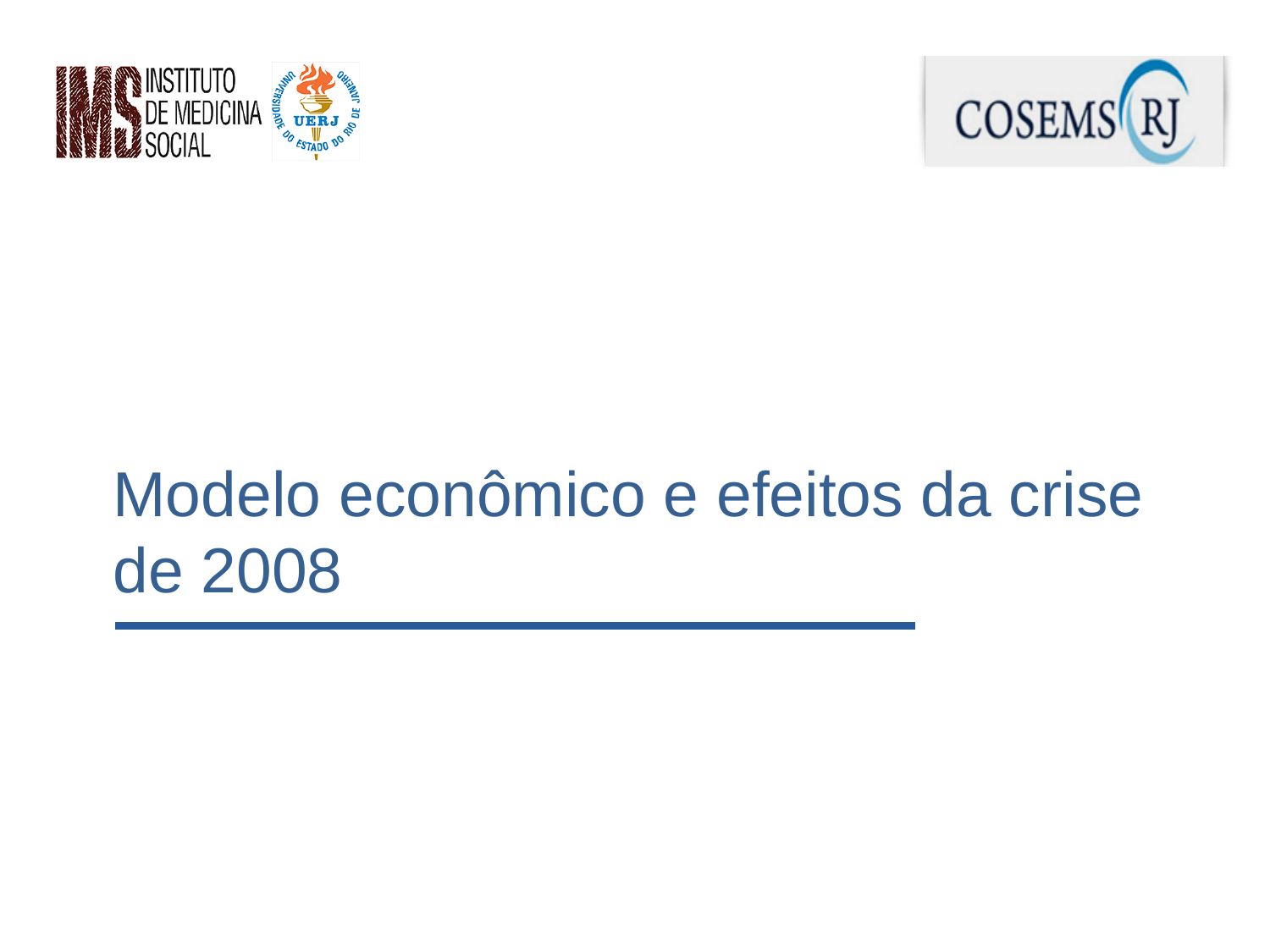

Modelo econômico e efeitos da crise de 2008